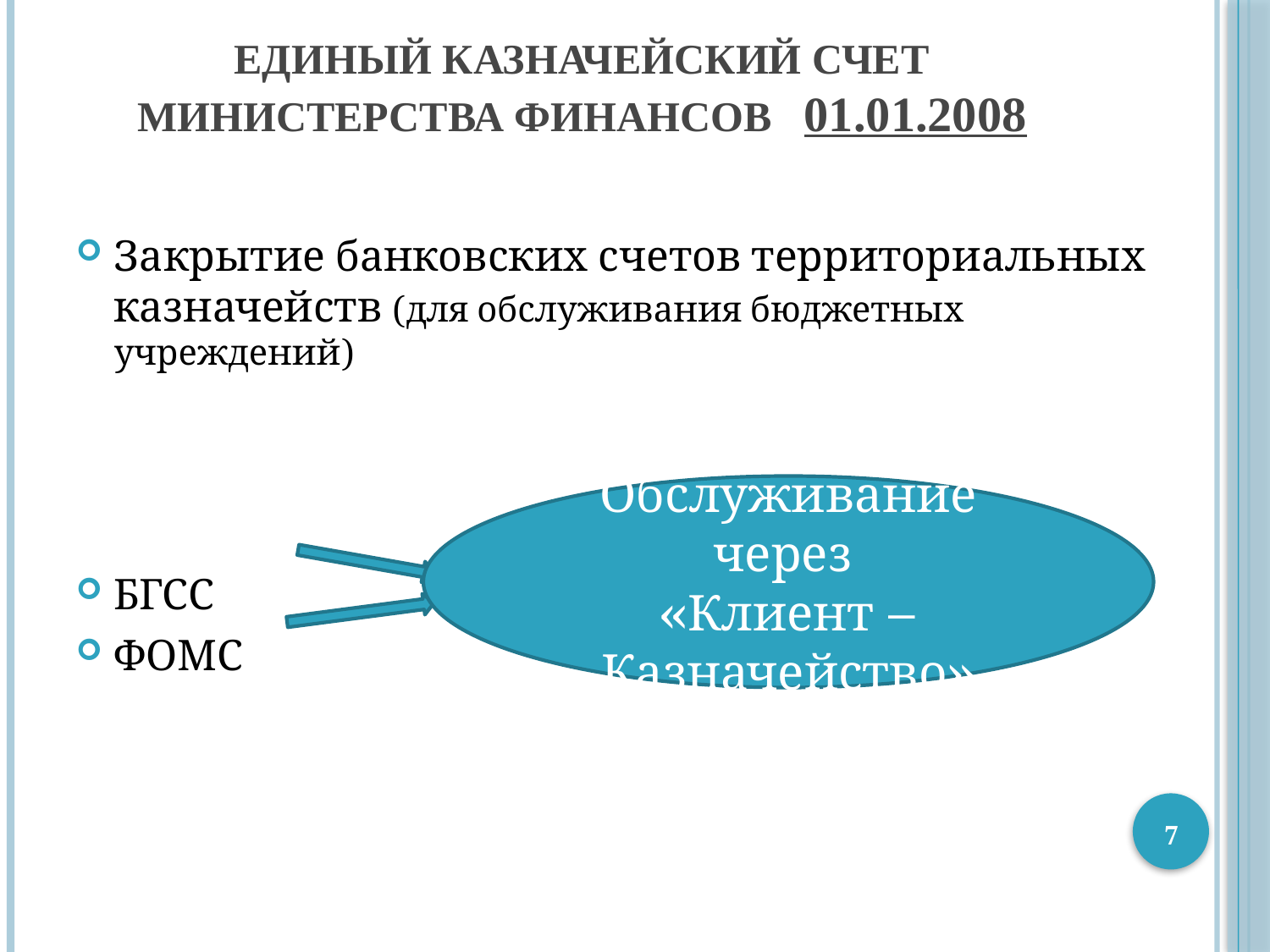

# ЕДИНЫЙ КАЗНАЧЕЙСКИЙ СЧЕТ МИНИСТЕРСТВА ФИНАНСОВ   01.01.2008
Закрытие банковских счетов территориальных казначейств (для обслуживания бюджетных учреждений)

БГСС
ФОМС
Обслуживание через
«Клиент – Казначейство»

7